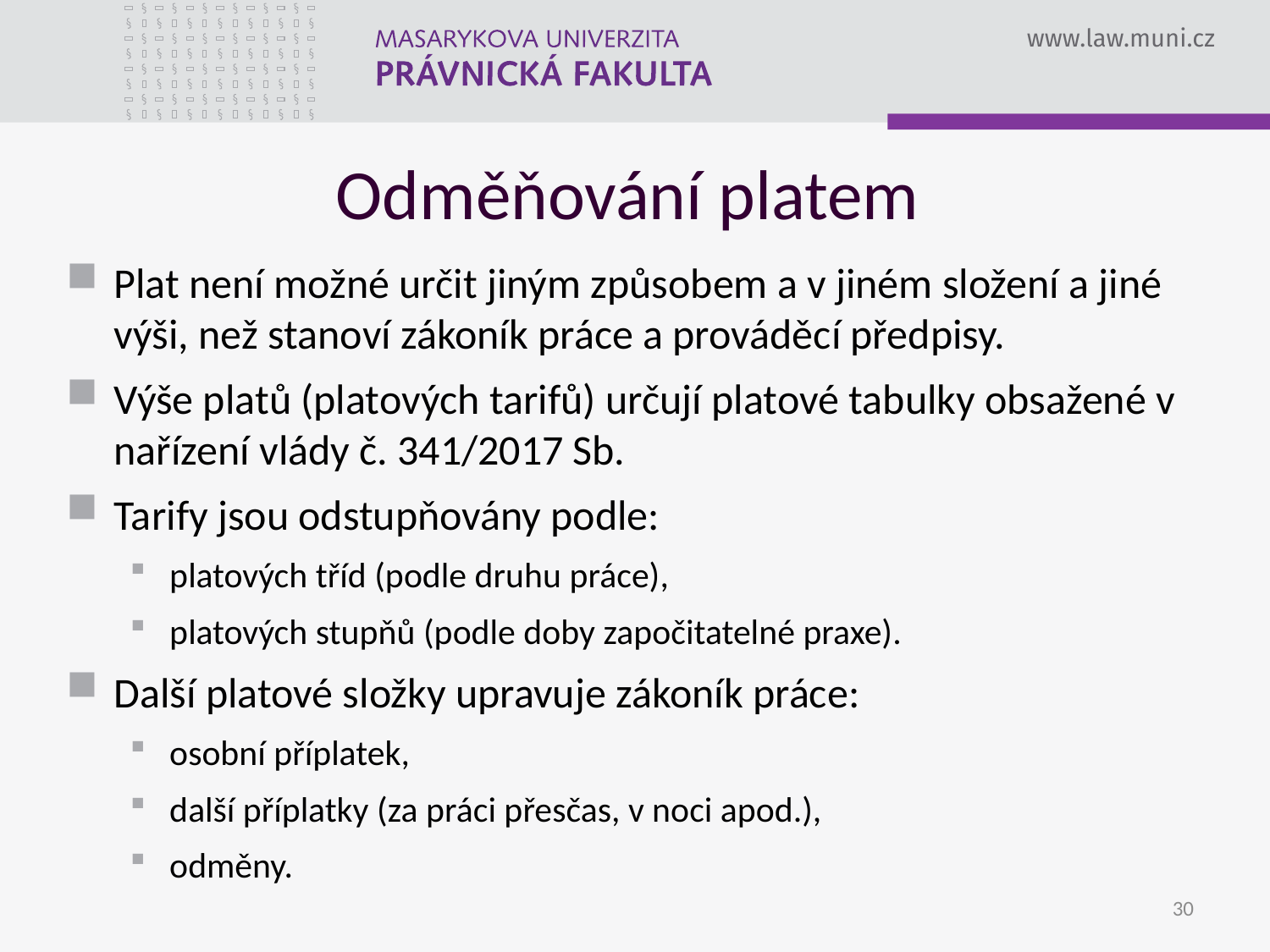

Odměňování platem
Plat není možné určit jiným způsobem a v jiném složení a jiné výši, než stanoví zákoník práce a prováděcí předpisy.
Výše platů (platových tarifů) určují platové tabulky obsažené v nařízení vlády č. 341/2017 Sb.
Tarify jsou odstupňovány podle:
platových tříd (podle druhu práce),
platových stupňů (podle doby započitatelné praxe).
Další platové složky upravuje zákoník práce:
osobní příplatek,
další příplatky (za práci přesčas, v noci apod.),
odměny.
30